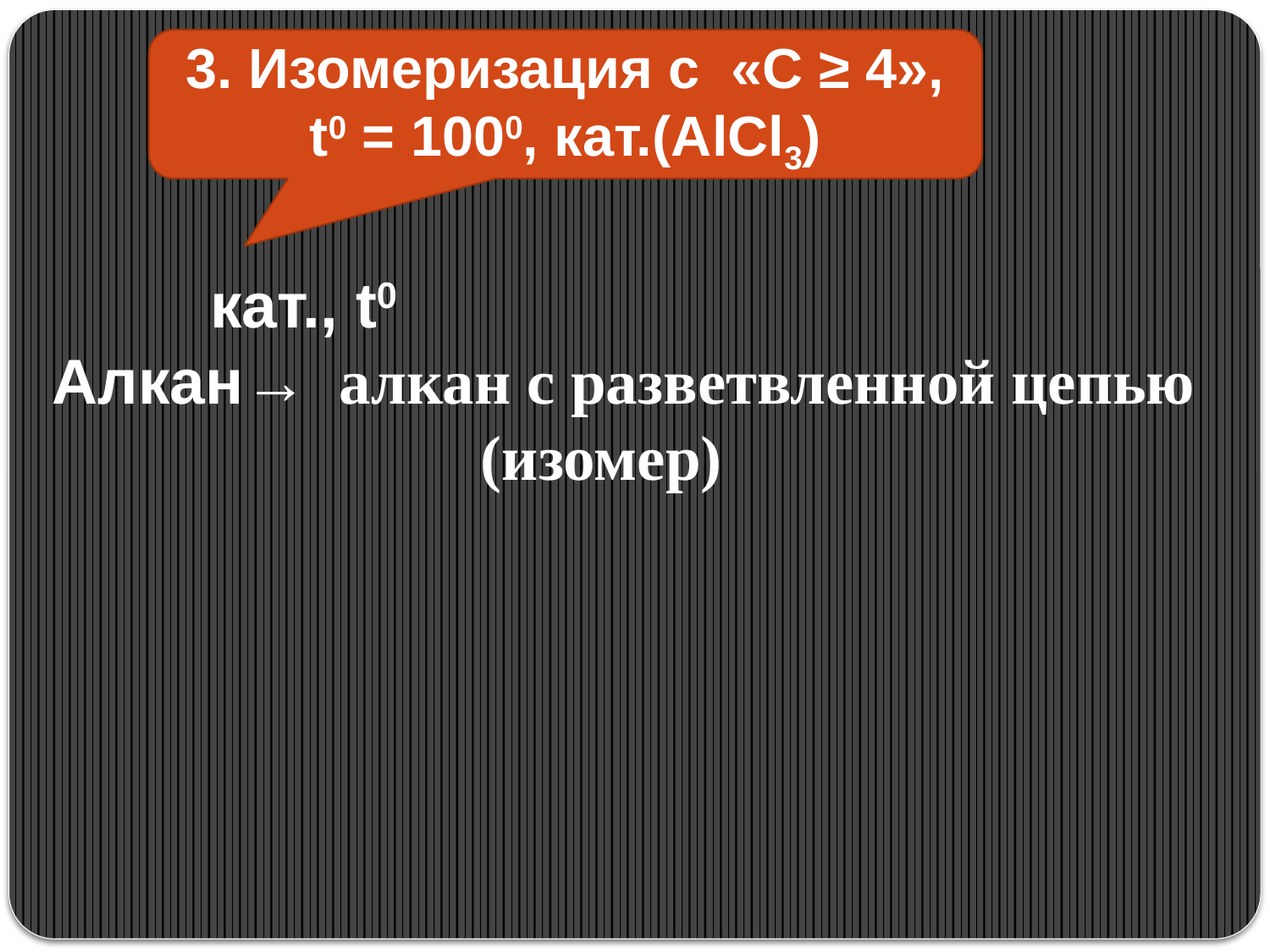

3. Изомеризация с  «С ≥ 4», t0 = 1000, кат.(AlCl3)
         кат., t0
Алкан→  алкан с разветвленной цепью
                           (изомер)